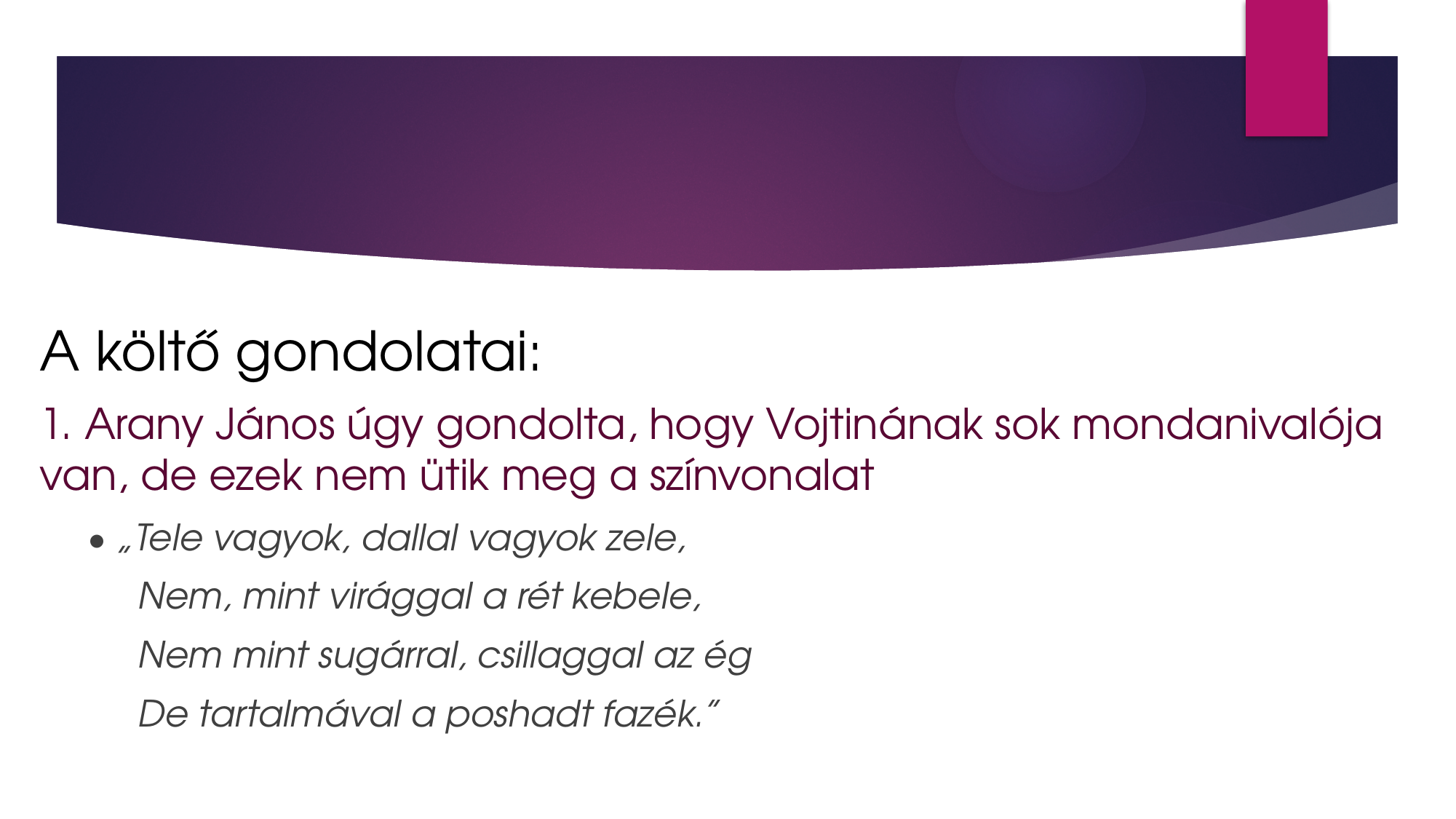

A költő gondolatai:
1. Arany János úgy gondolta, hogy Vojtinának sok mondanivalója van, de ezek nem ütik meg a színvonalat
• „Tele vagyok, dallal vagyok zele,
     Nem, mint virággal a rét kebele,
     Nem mint sugárral, csillaggal az ég
     De tartalmával a poshadt fazék.”